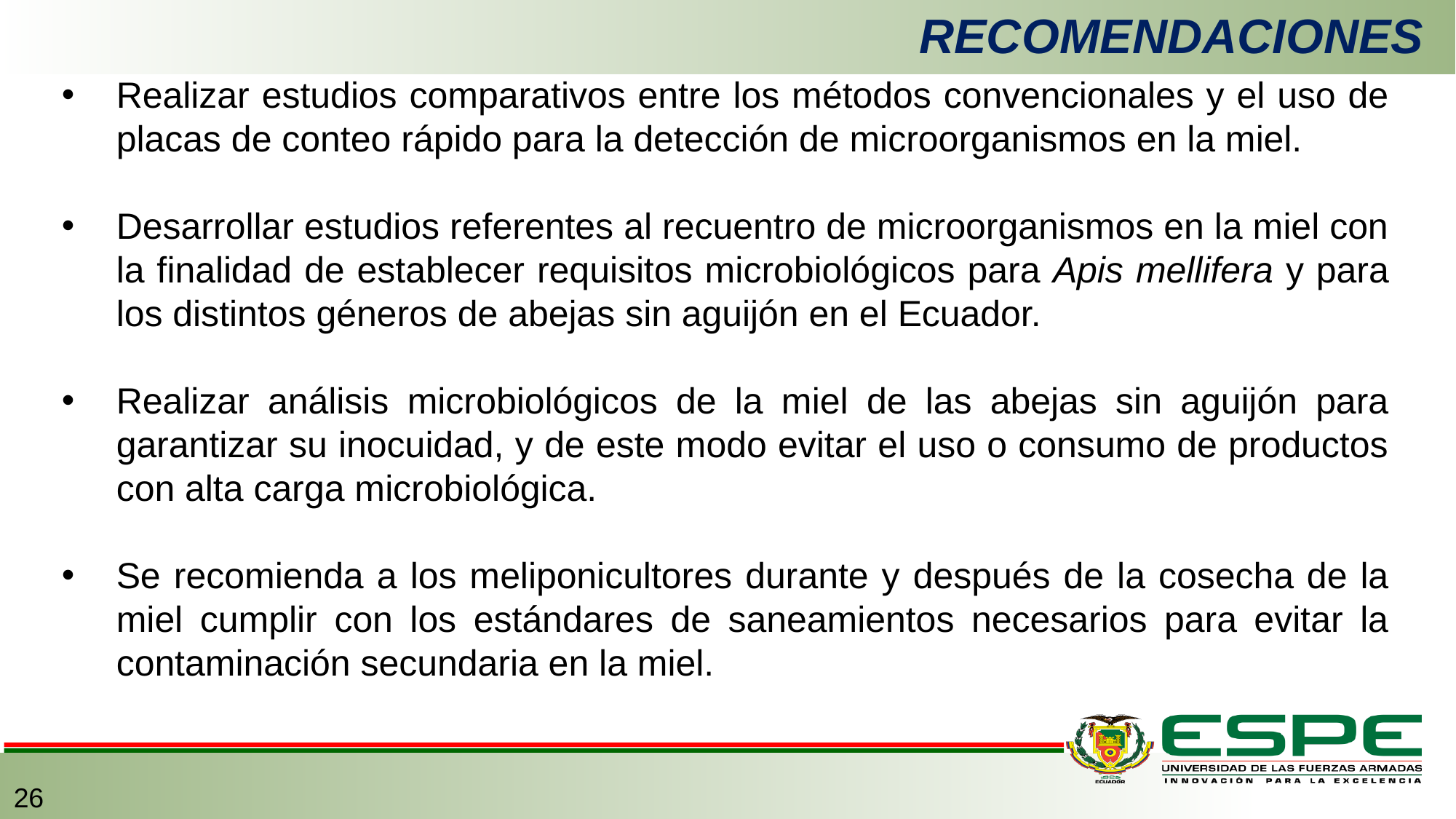

# RECOMENDACIONES
Realizar estudios comparativos entre los métodos convencionales y el uso de placas de conteo rápido para la detección de microorganismos en la miel.

Desarrollar estudios referentes al recuentro de microorganismos en la miel con la finalidad de establecer requisitos microbiológicos para Apis mellifera y para los distintos géneros de abejas sin aguijón en el Ecuador.

Realizar análisis microbiológicos de la miel de las abejas sin aguijón para garantizar su inocuidad, y de este modo evitar el uso o consumo de productos con alta carga microbiológica.

Se recomienda a los meliponicultores durante y después de la cosecha de la miel cumplir con los estándares de saneamientos necesarios para evitar la contaminación secundaria en la miel.

26